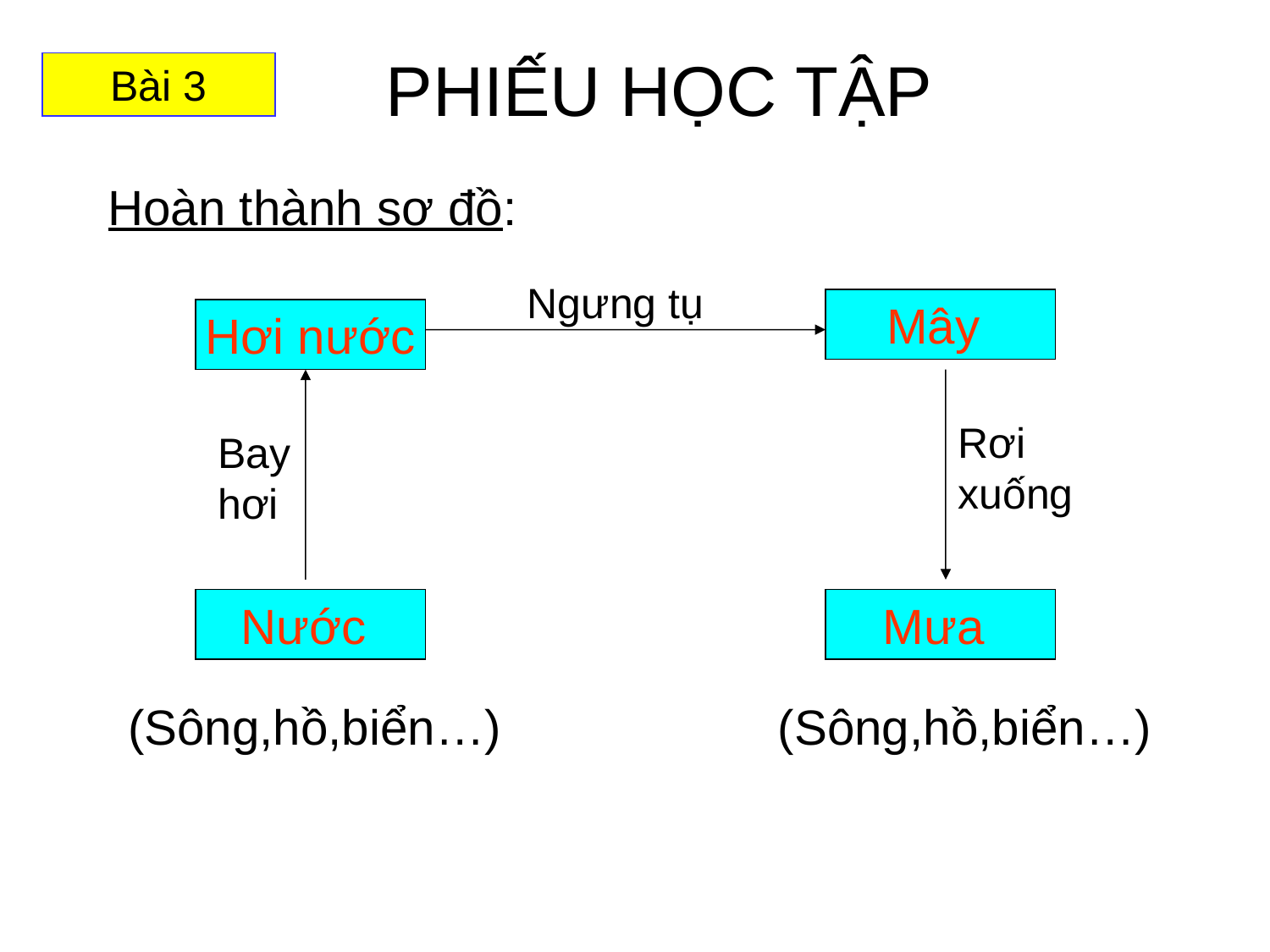

PHIẾU HỌC TẬP
Bài 3
Hoàn thành sơ đồ:
     Ngưng tụ
Mây
Hơi nước

Rơi xuống
Bay hơi

Nước
Mưa
(Sông,hồ,biển…)
(Sông,hồ,biển…)
# Phiếu học tập